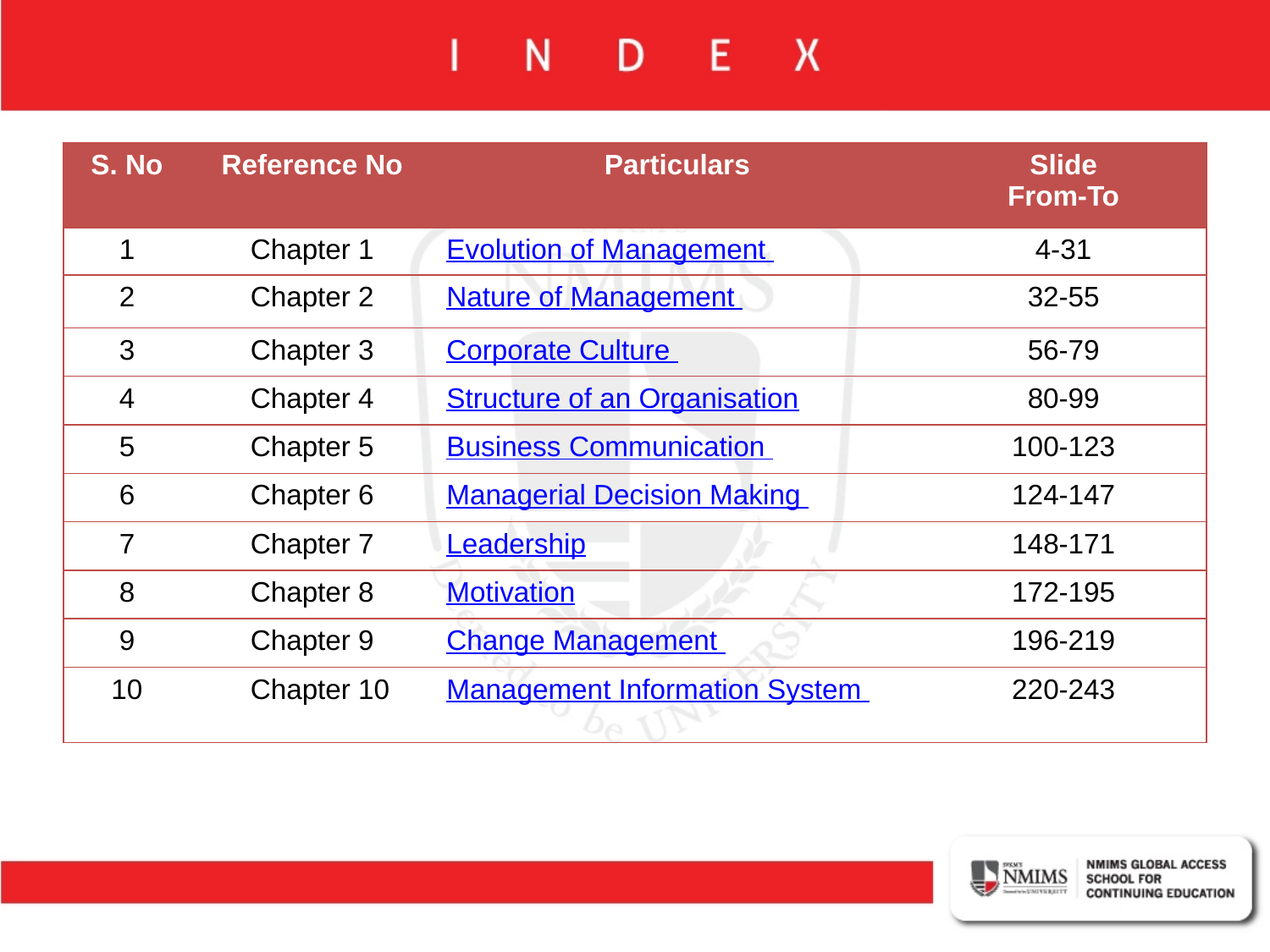

| S. No | Reference No | Particulars | Slide From-To |
| --- | --- | --- | --- |
| 1 | Chapter 1 | Evolution of Management | 4-31 |
| 2 | Chapter 2 | Nature of Management | 32-55 |
| 3 | Chapter 3 | Corporate Culture | 56-79 |
| 4 | Chapter 4 | Structure of an Organisation | 80-99 |
| 5 | Chapter 5 | Business Communication | 100-123 |
| 6 | Chapter 6 | Managerial Decision Making | 124-147 |
| 7 | Chapter 7 | Leadership | 148-171 |
| 8 | Chapter 8 | Motivation | 172-195 |
| 9 | Chapter 9 | Change Management | 196-219 |
| 10 | Chapter 10 | Management Information System | 220-243 |